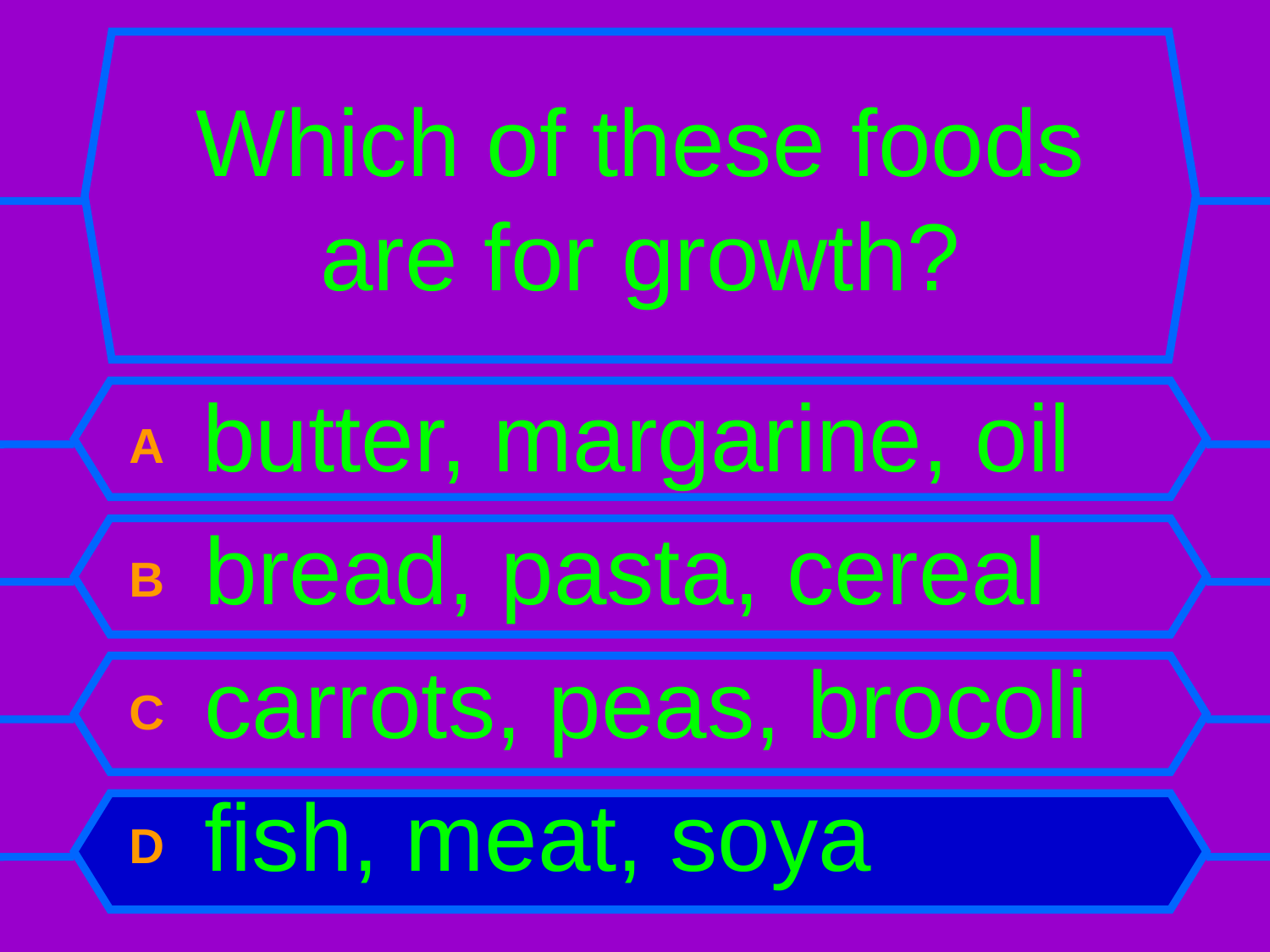

# Which of these foods are for growth?

A  butter, margarine, oil
B  bread, pasta, cereal
C  carrots, peas, brocoli
D  fish, meat, soya